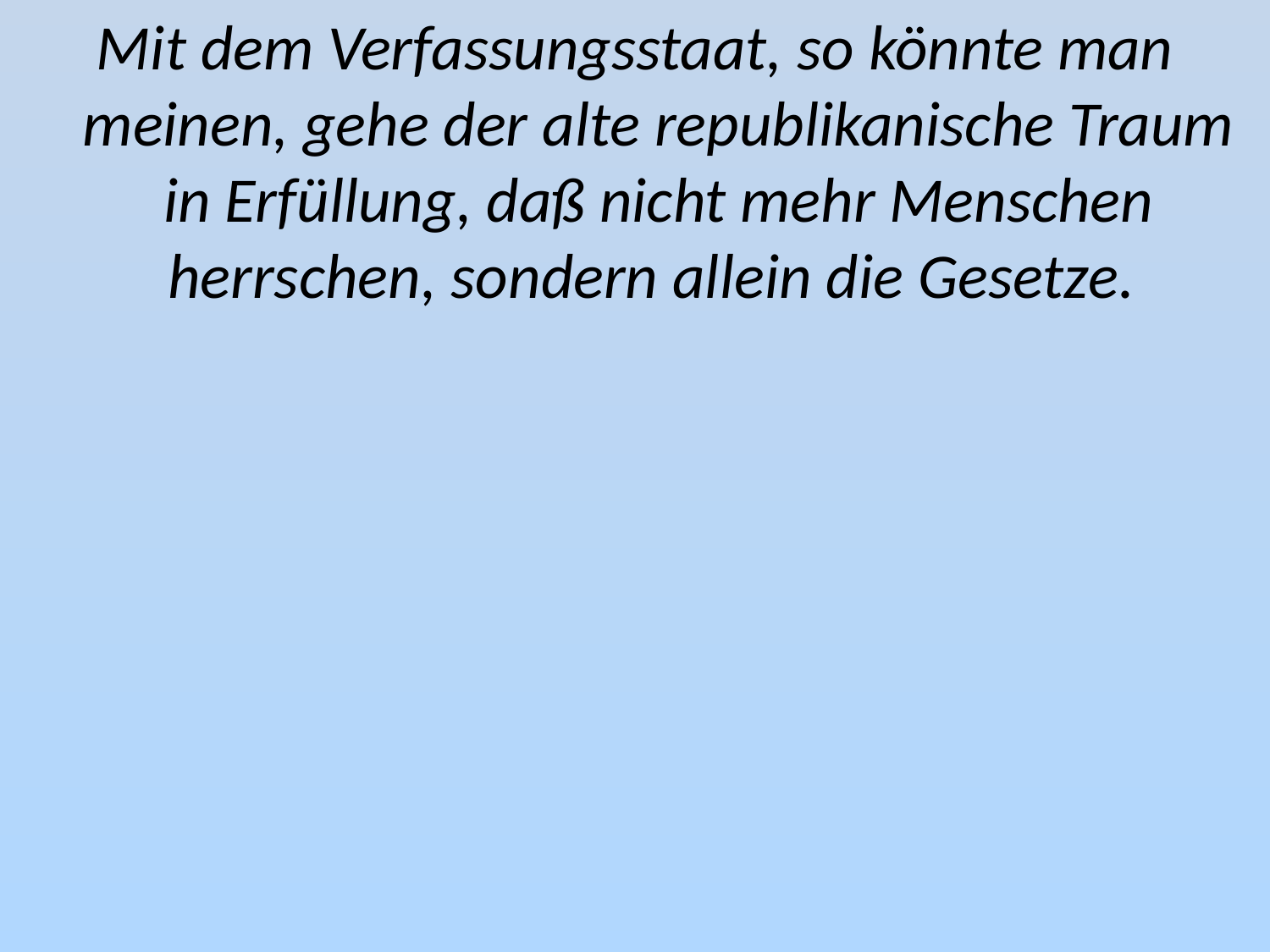

Mit dem Verfassungsstaat, so könnte man meinen, gehe der alte republikanische Traum in Erfüllung, daß nicht mehr Menschen herrschen, sondern allein die Gesetze.